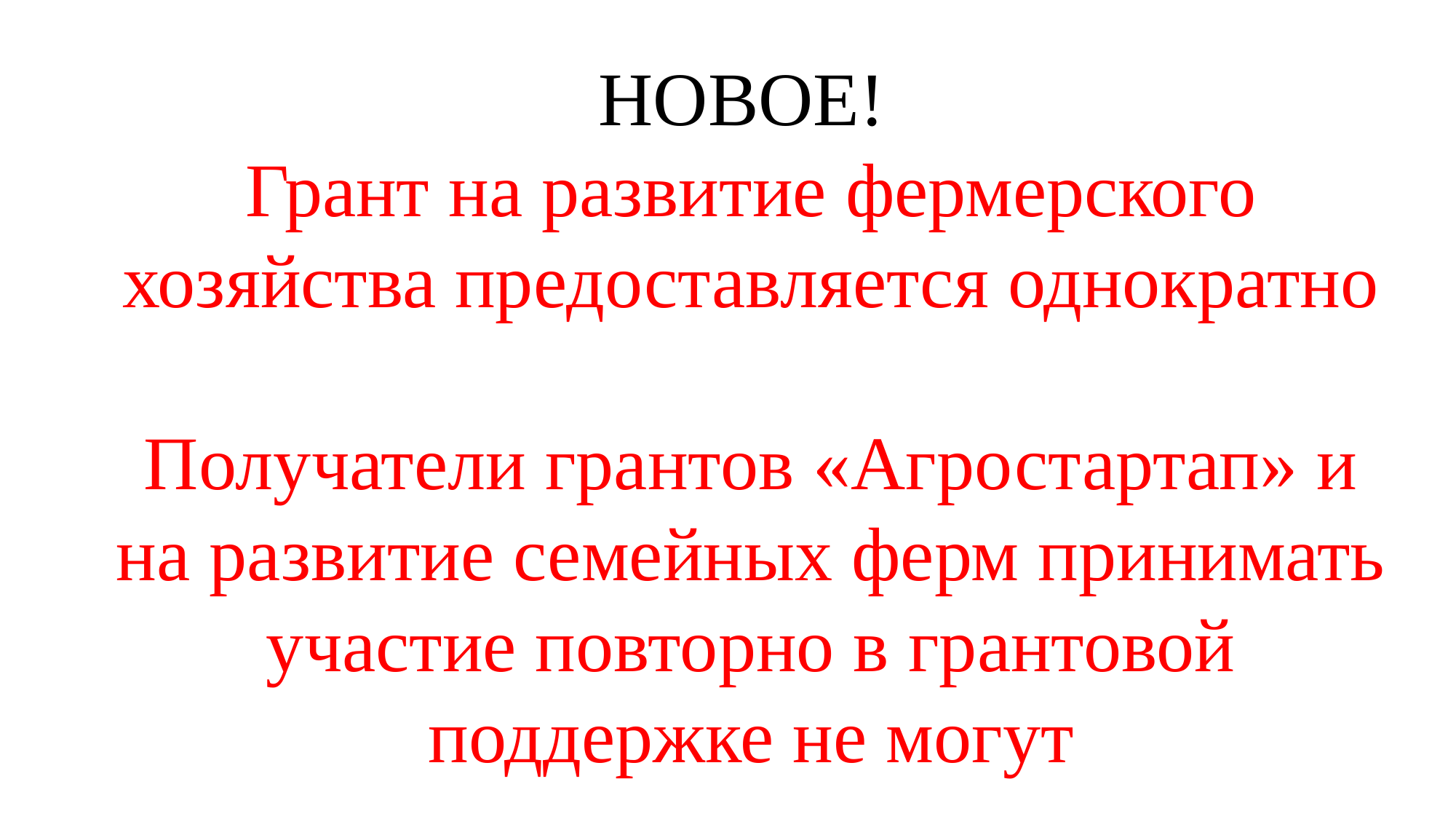

НОВОЕ!
Грант на развитие фермерского хозяйства предоставляется однократно

Получатели грантов «Агростартап» и на развитие семейных ферм принимать участие повторно в грантовой поддержке не могут